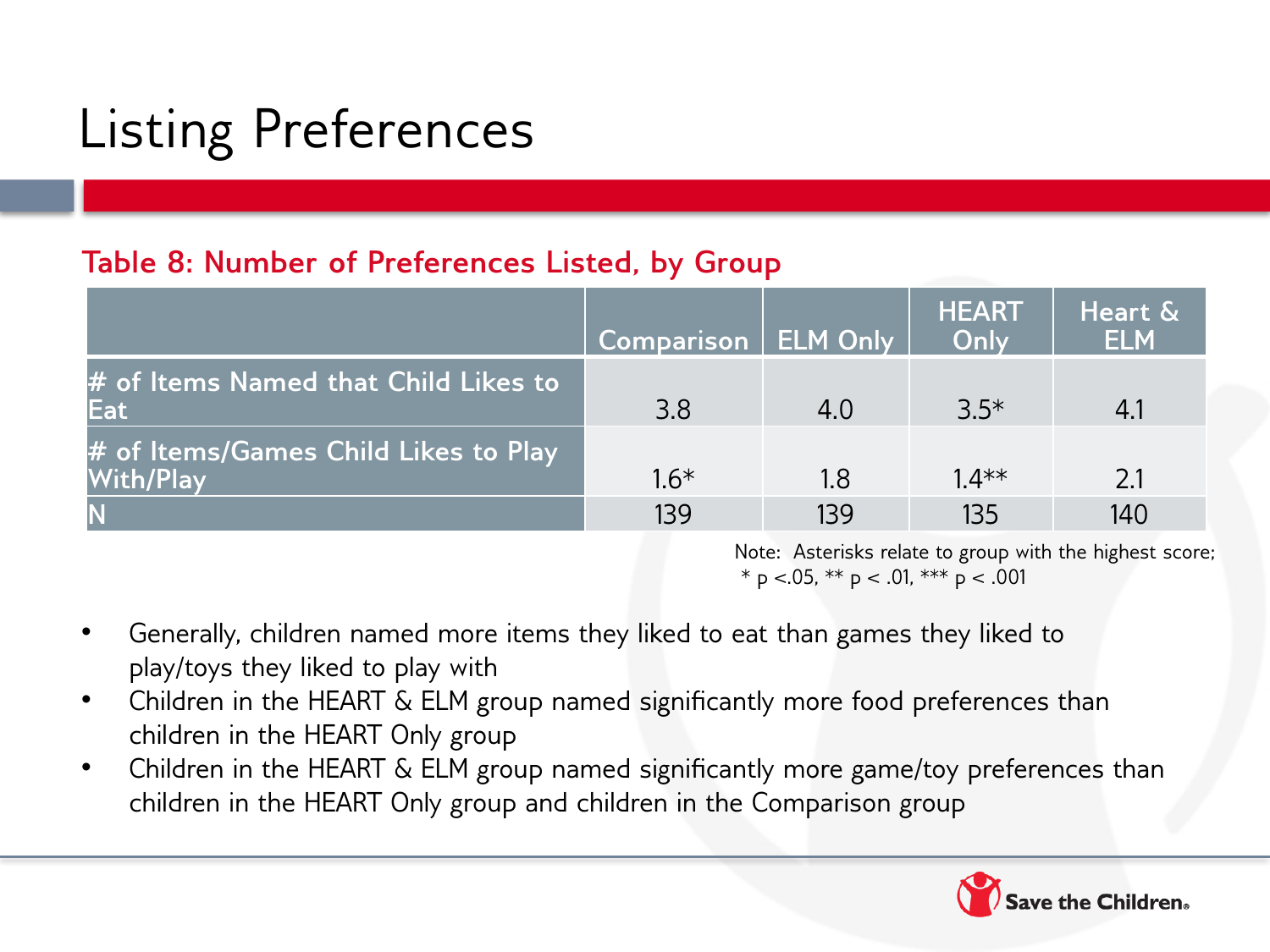

# Listing Preferences
Table 8: Number of Preferences Listed, by Group
|  | Comparison | ELM Only | HEART Only | Heart & ELM |
| --- | --- | --- | --- | --- |
| # of Items Named that Child Likes to Eat | 3.8 | 4.0 | 3.5\* | 4.1 |
| # of Items/Games Child Likes to Play With/Play | 1.6\* | 1.8 | 1.4\*\* | 2.1 |
| N | 139 | 139 | 135 | 140 |
Note:  Asterisks relate to group with the highest score;
 * p <.05, ** p < .01, *** p < .001
Generally, children named more items they liked to eat than games they liked to play/toys they liked to play with
Children in the HEART & ELM group named significantly more food preferences than children in the HEART Only group
Children in the HEART & ELM group named significantly more game/toy preferences than children in the HEART Only group and children in the Comparison group